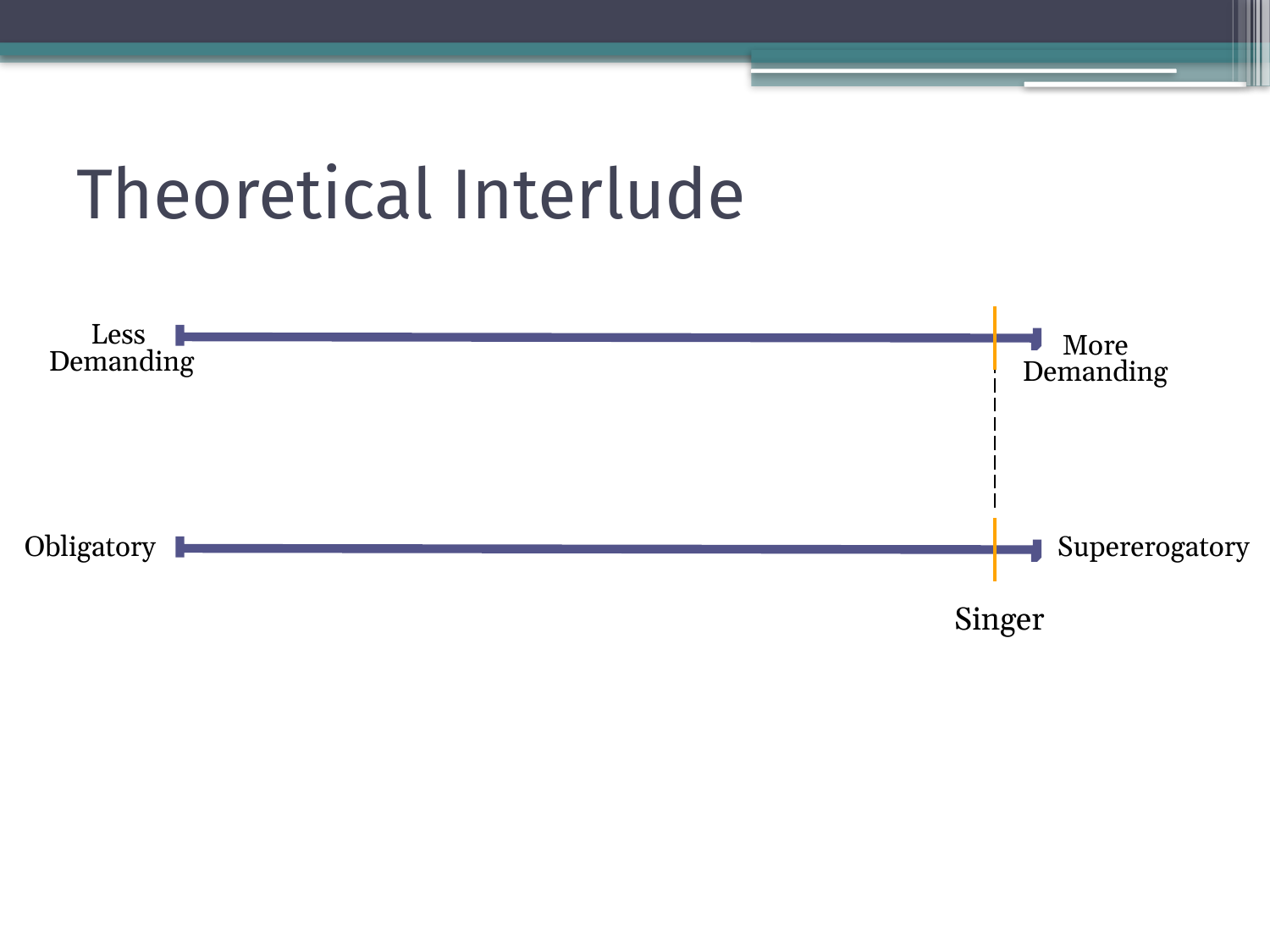

# Theoretical Interlude
Less
Demanding

More
Demanding
Obligatory
Supererogatory

Singer